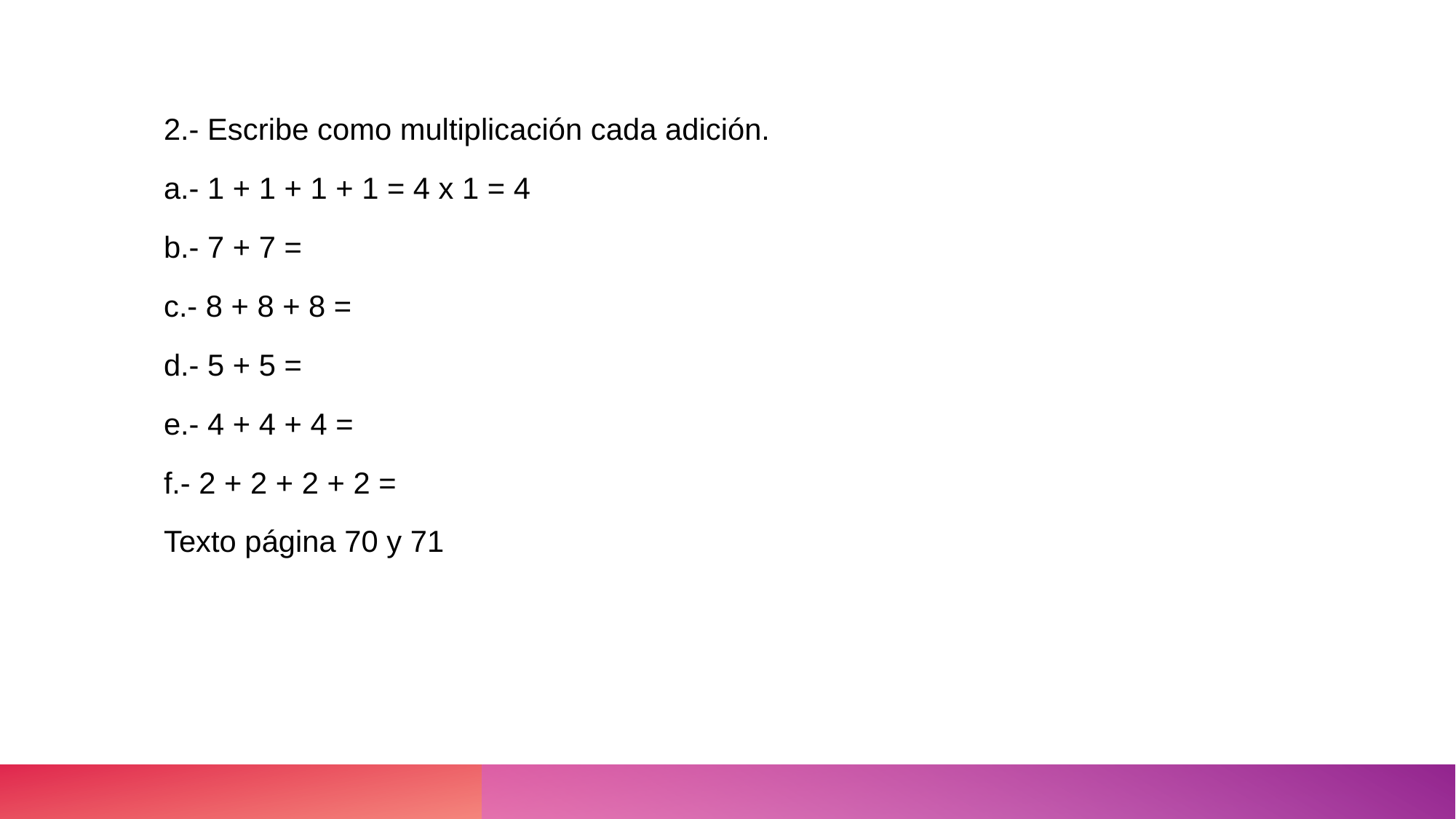

2.- Escribe como multiplicación cada adición.
a.- 1 + 1 + 1 + 1 = 4 x 1 = 4
b.- 7 + 7 =
c.- 8 + 8 + 8 =
d.- 5 + 5 =
e.- 4 + 4 + 4 =
f.- 2 + 2 + 2 + 2 =
Texto página 70 y 71